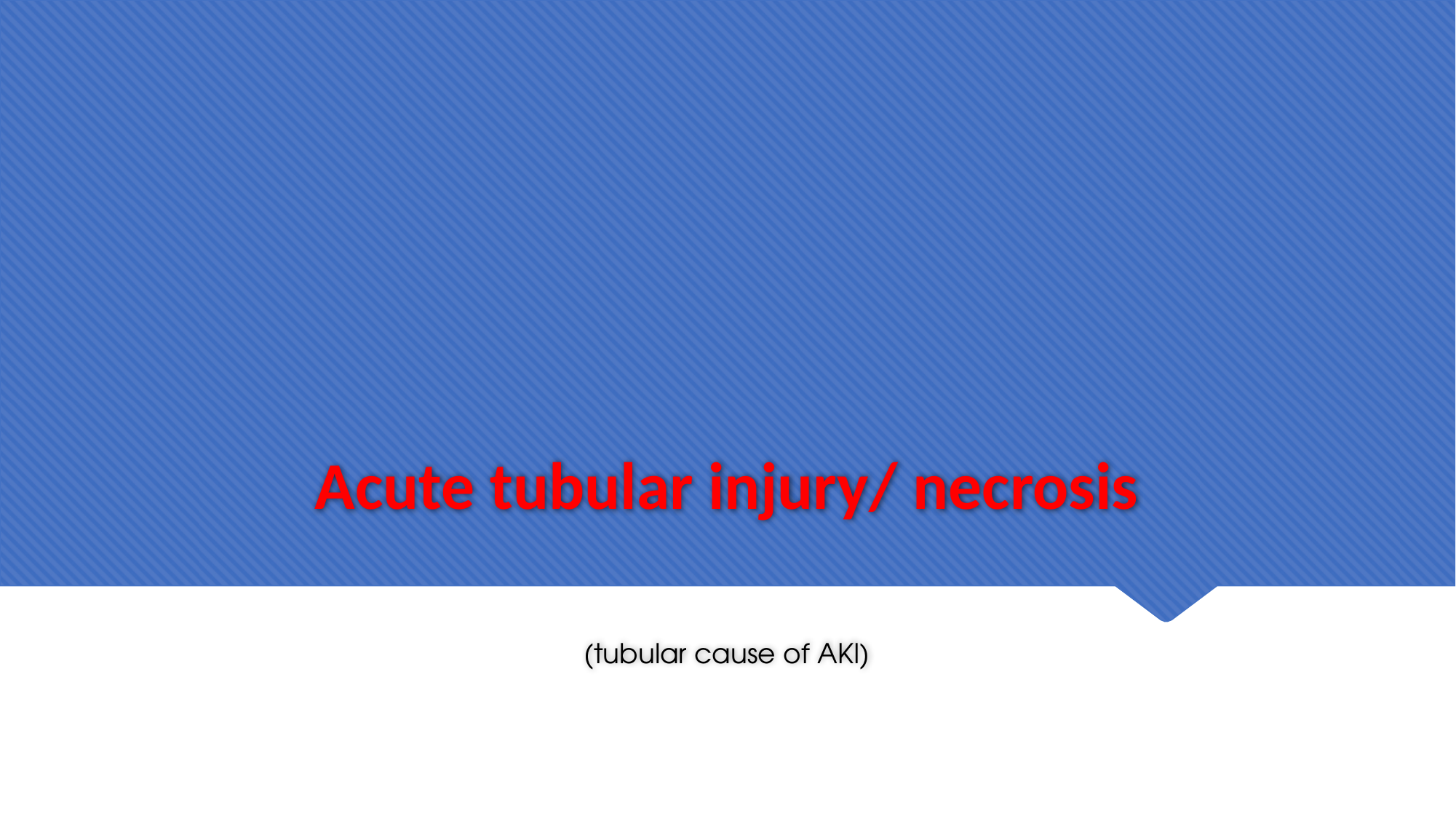

# Acute tubular injury/ necrosis
(tubular cause of AKI)